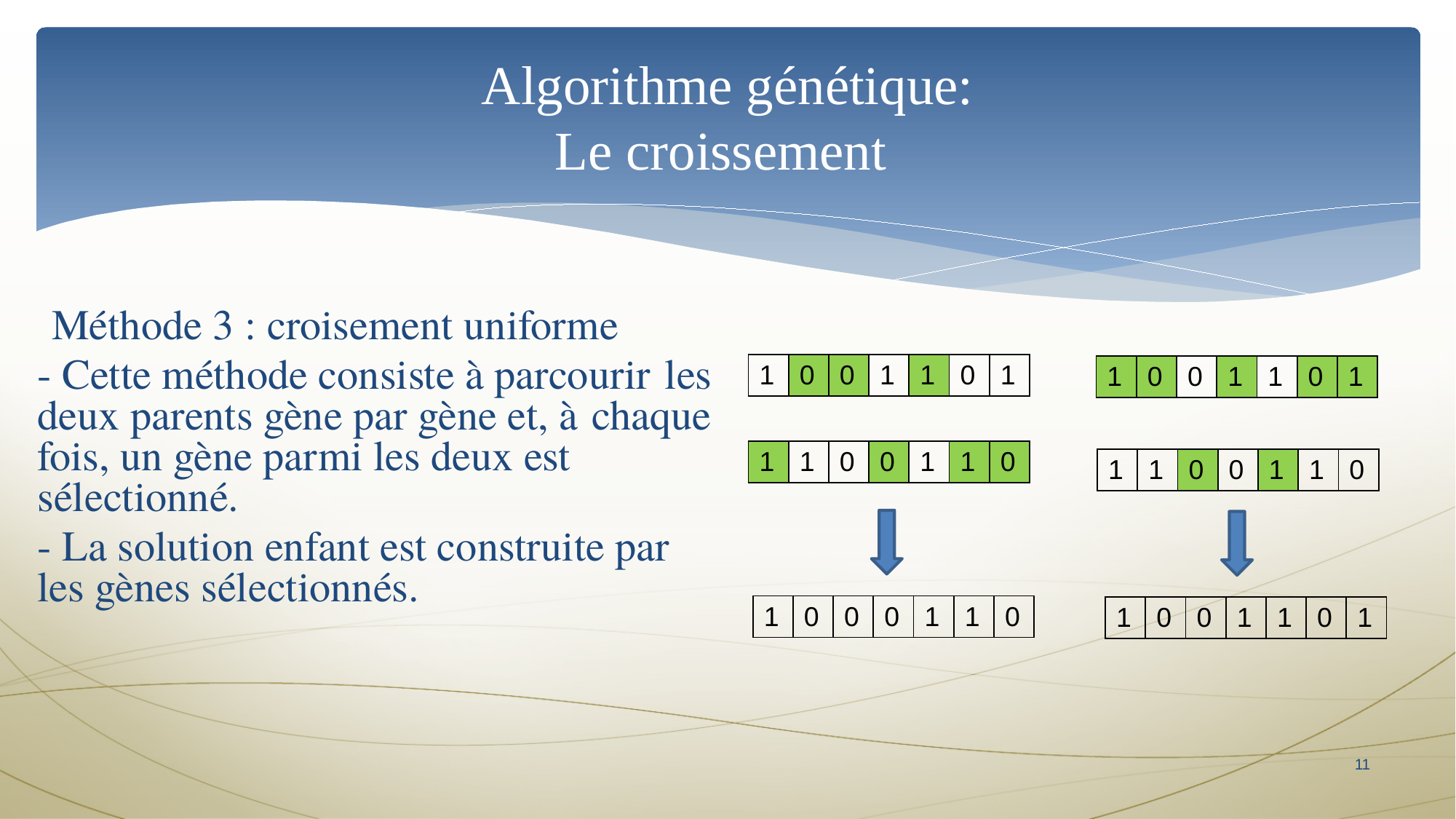

# Algorithme génétique: Le croissement
 Méthode 3 : croisement uniforme
- Cette méthode consiste à parcourir les deux parents gène par gène et, à chaque fois, un gène parmi les deux est sélectionné.
- La solution enfant est construite par les gènes sélectionnés.
| 1 | 0 | 0 | 1 | 1 | 0 | 1 |
| --- | --- | --- | --- | --- | --- | --- |
| 1 | 0 | 0 | 1 | 1 | 0 | 1 |
| --- | --- | --- | --- | --- | --- | --- |
| 1 | 1 | 0 | 0 | 1 | 1 | 0 |
| --- | --- | --- | --- | --- | --- | --- |
| 1 | 1 | 0 | 0 | 1 | 1 | 0 |
| --- | --- | --- | --- | --- | --- | --- |

| 1 | 0 | 0 | 0 | 1 | 1 | 0 |
| --- | --- | --- | --- | --- | --- | --- |
| 1 | 0 | 0 | 1 | 1 | 0 | 1 |
| --- | --- | --- | --- | --- | --- | --- |
11